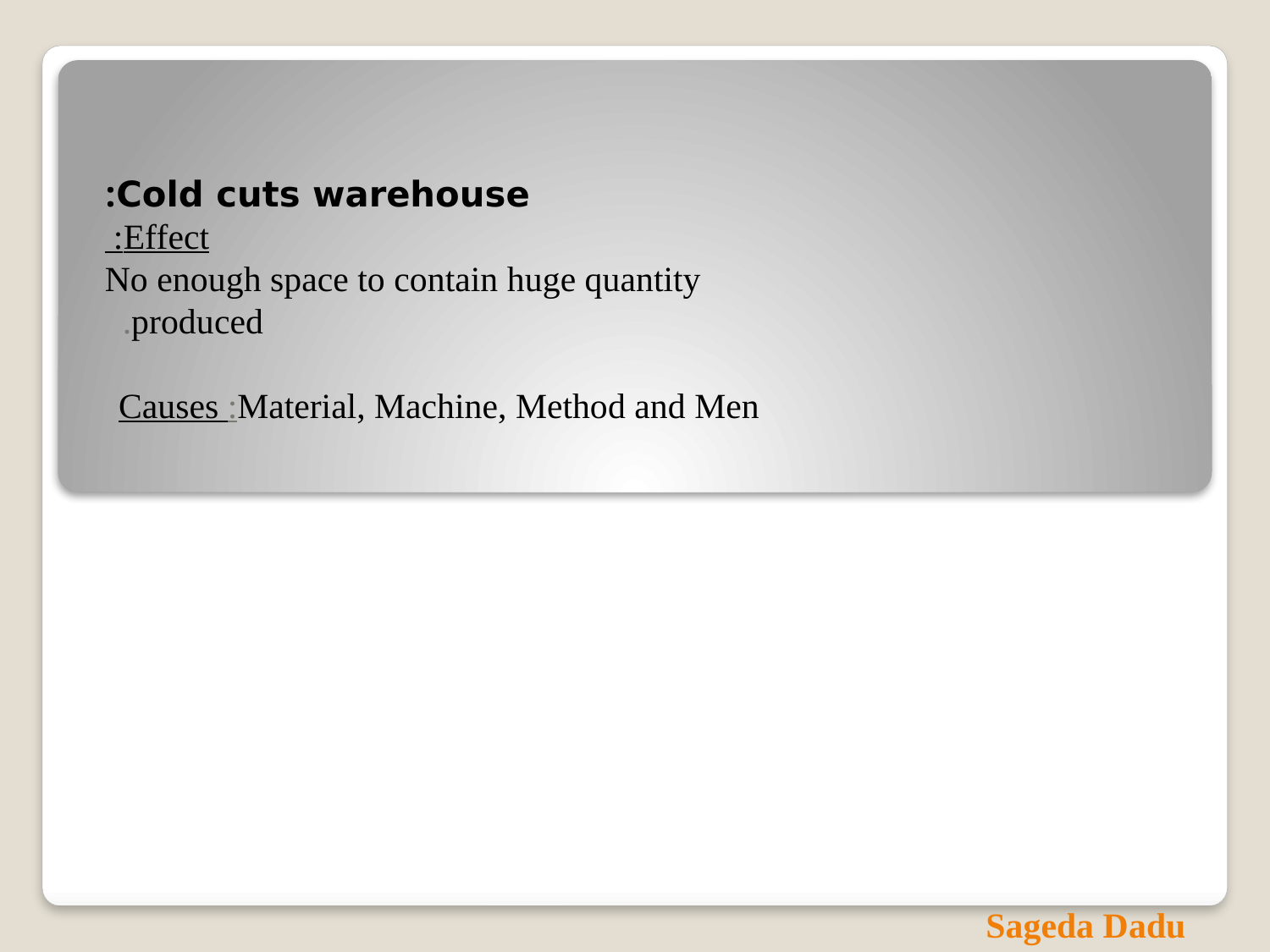

Cold cuts warehouse:
Effect:
No enough space to contain huge quantity
produced.

 Causes :Material, Machine, Method and Men

Sageda Dadu